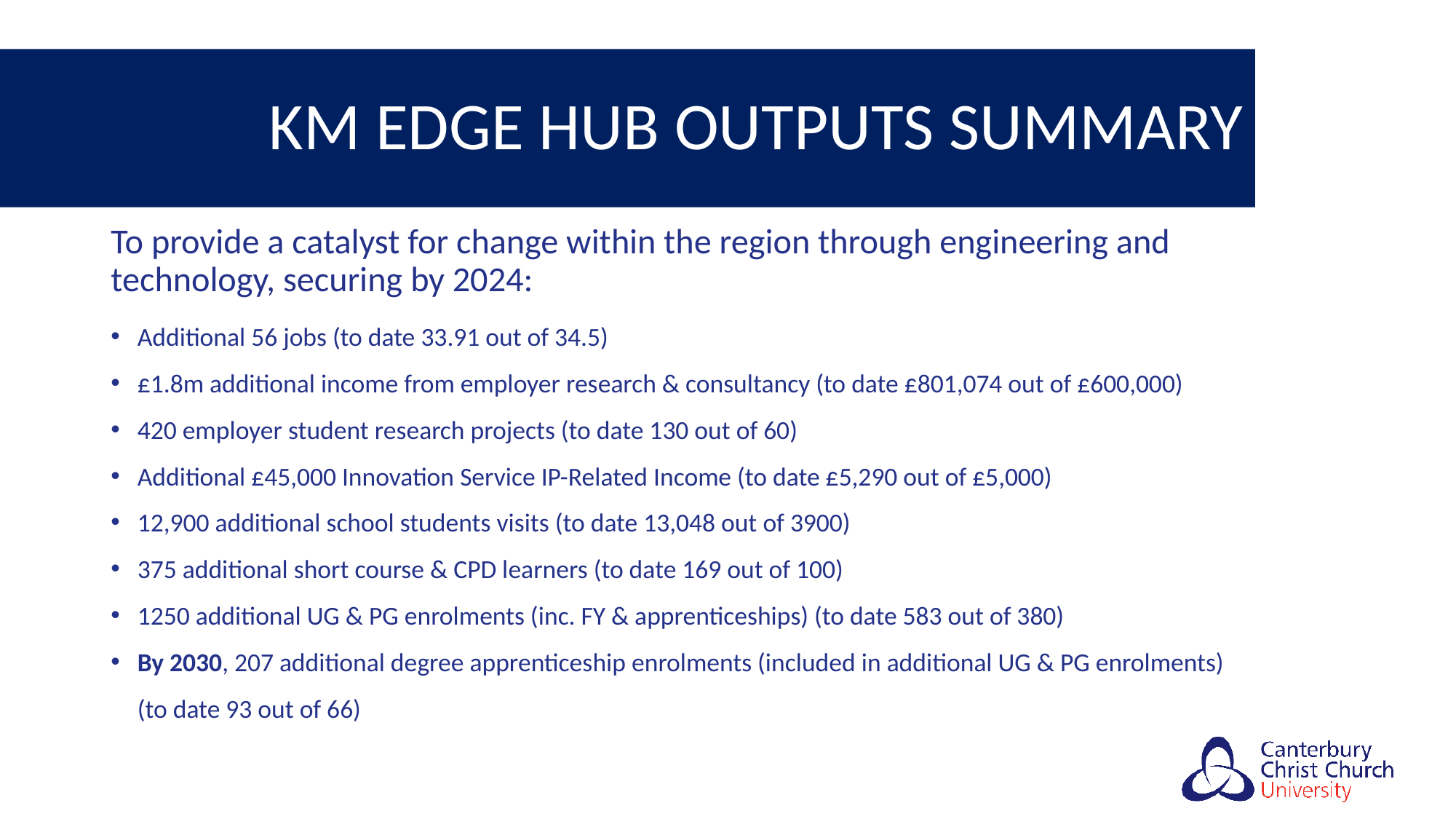

# KM EDGE Hub Outputs Summary
To provide a catalyst for change within the region through engineering and technology, securing by 2024:
Additional 56 jobs (to date 33.91 out of 34.5)
£1.8m additional income from employer research & consultancy (to date £801,074 out of £600,000)
420 employer student research projects (to date 130 out of 60)
Additional £45,000 Innovation Service IP-Related Income (to date £5,290 out of £5,000)
12,900 additional school students visits (to date 13,048 out of 3900)
375 additional short course & CPD learners (to date 169 out of 100)
1250 additional UG & PG enrolments (inc. FY & apprenticeships) (to date 583 out of 380)
By 2030, 207 additional degree apprenticeship enrolments (included in additional UG & PG enrolments) (to date 93 out of 66)